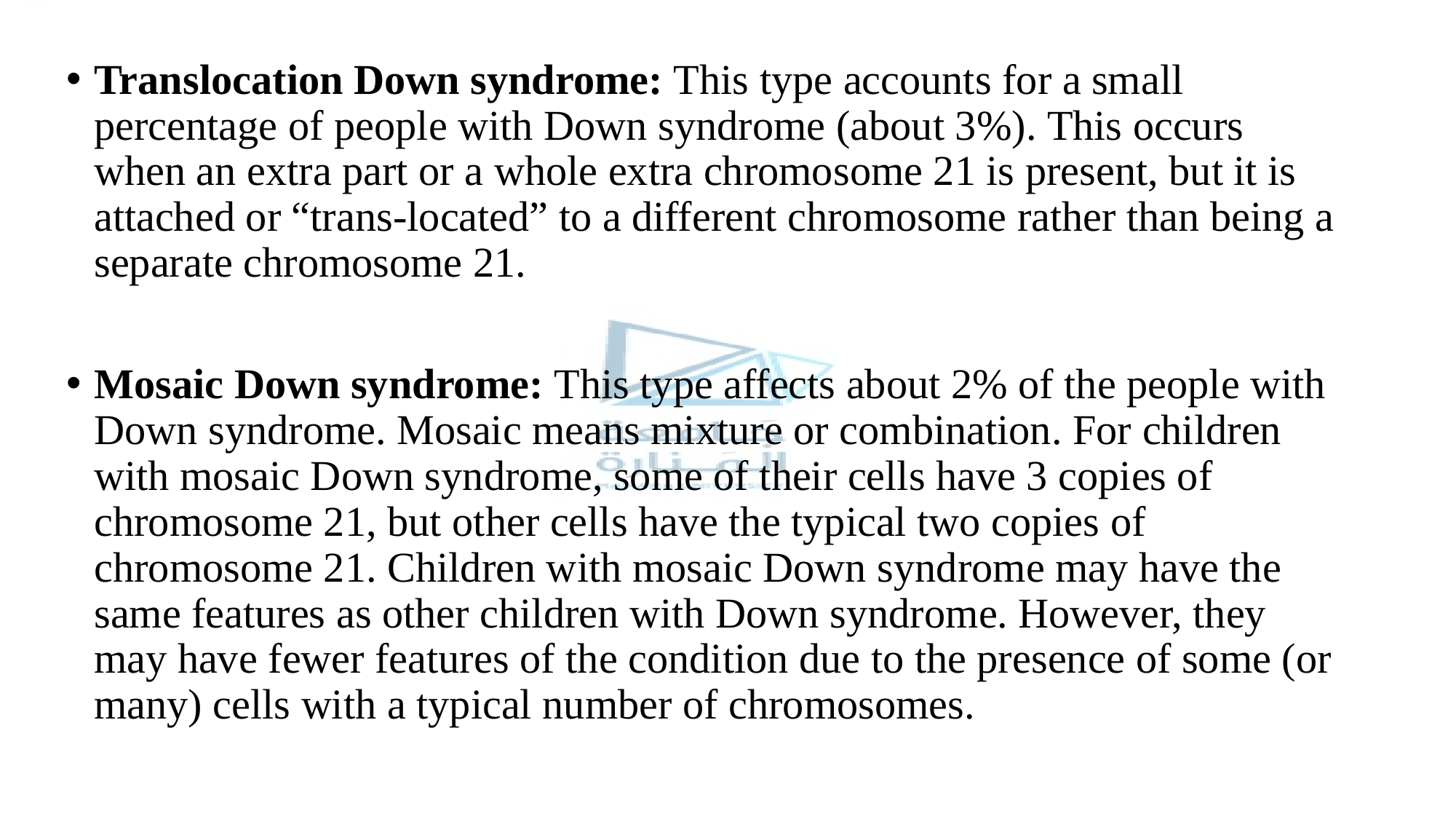

Translocation Down syndrome: This type accounts for a small percentage of people with Down syndrome (about 3%). This occurs when an extra part or a whole extra chromosome 21 is present, but it is attached or “trans-located” to a different chromosome rather than being a separate chromosome 21.

Mosaic Down syndrome: This type affects about 2% of the people with Down syndrome. Mosaic means mixture or combination. For children with mosaic Down syndrome, some of their cells have 3 copies of chromosome 21, but other cells have the typical two copies of chromosome 21. Children with mosaic Down syndrome may have the same features as other children with Down syndrome. However, they may have fewer features of the condition due to the presence of some (or many) cells with a typical number of chromosomes.